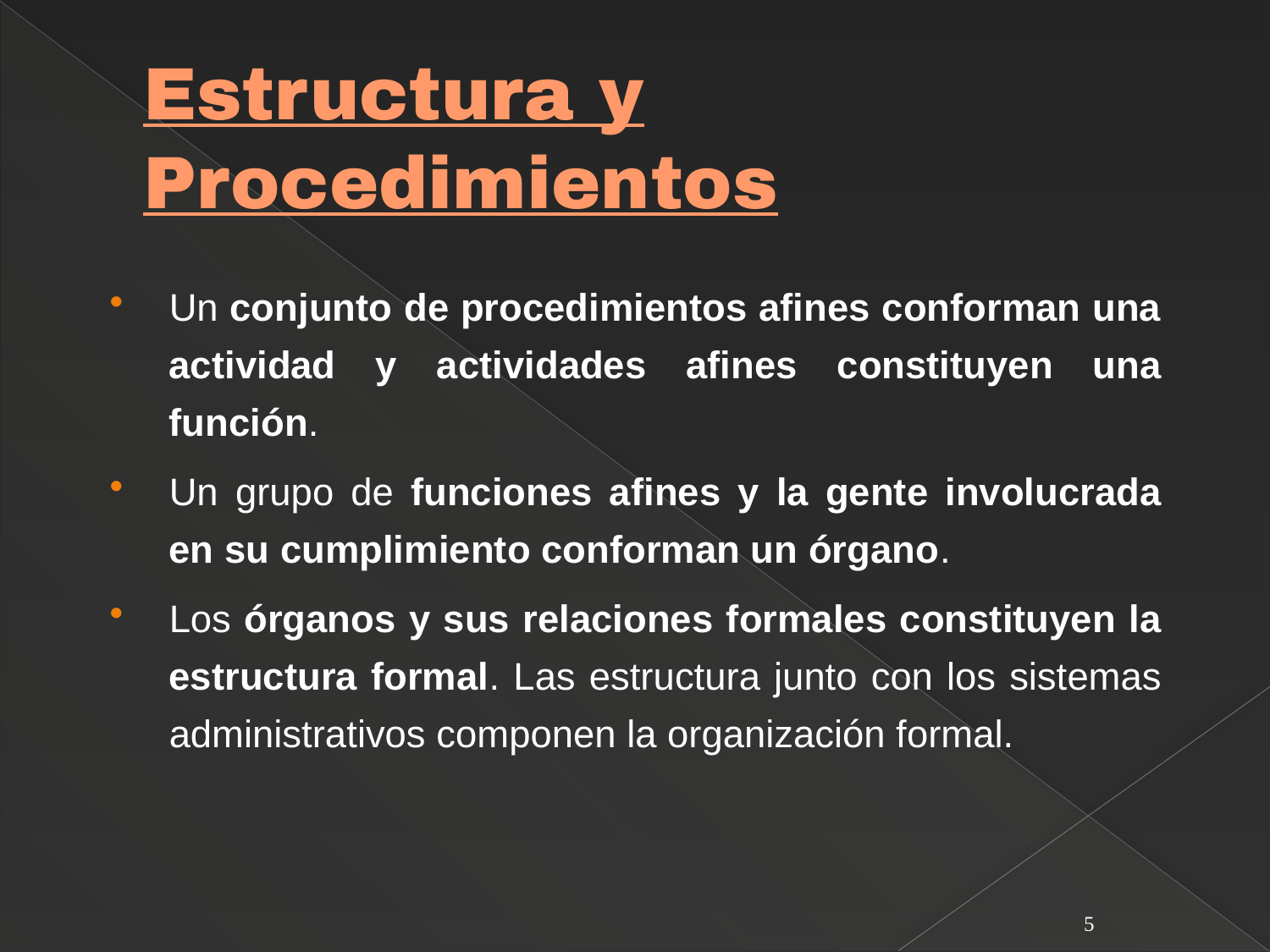

# Estructura y Procedimientos
Un conjunto de procedimientos afines conforman una actividad y actividades afines constituyen una función.
Un grupo de funciones afines y la gente involucrada en su cumplimiento conforman un órgano.
Los órganos y sus relaciones formales constituyen la estructura formal. Las estructura junto con los sistemas administrativos componen la organización formal.

5